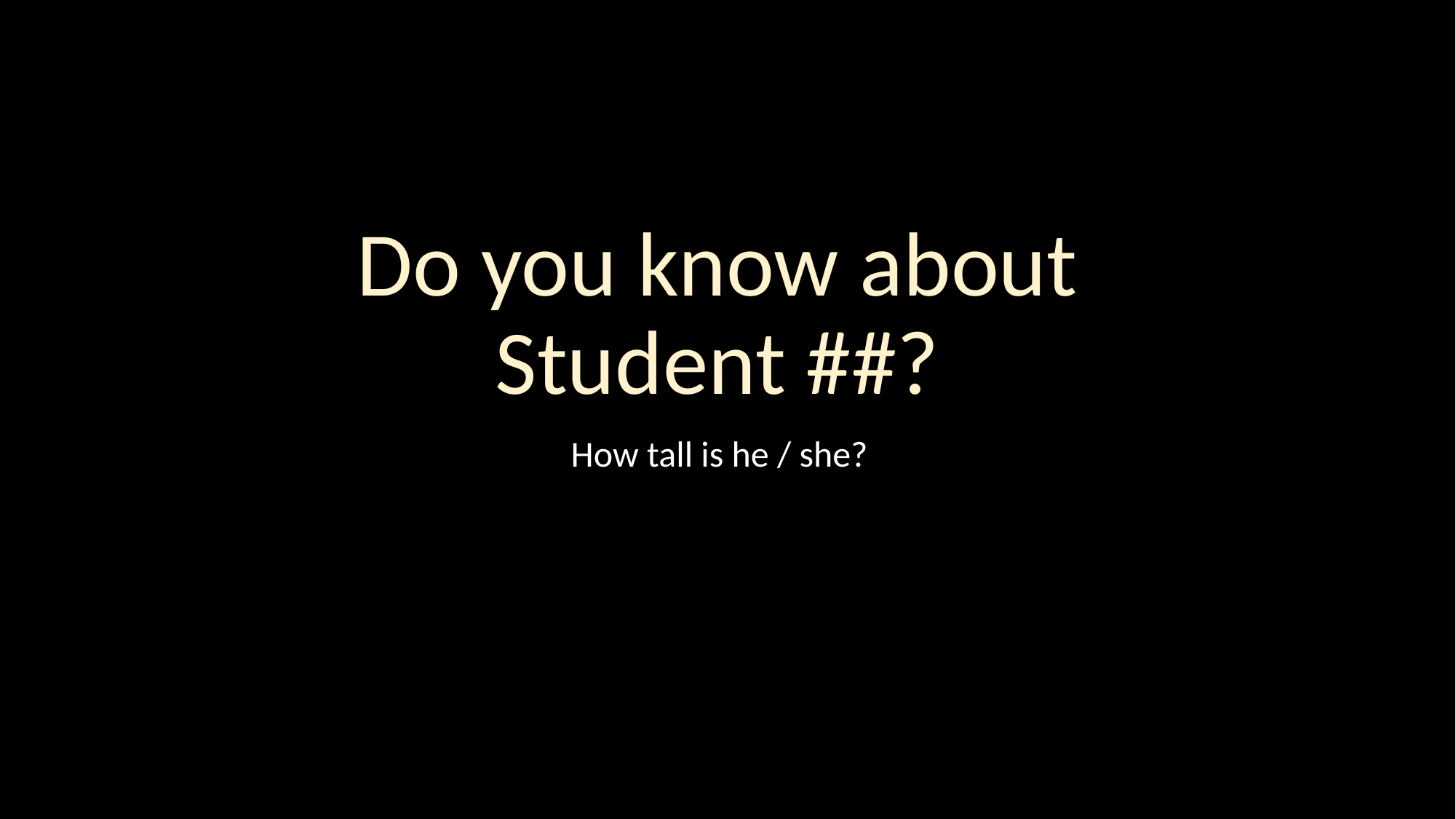

# Do you know about Student ##?
How tall is he / she?